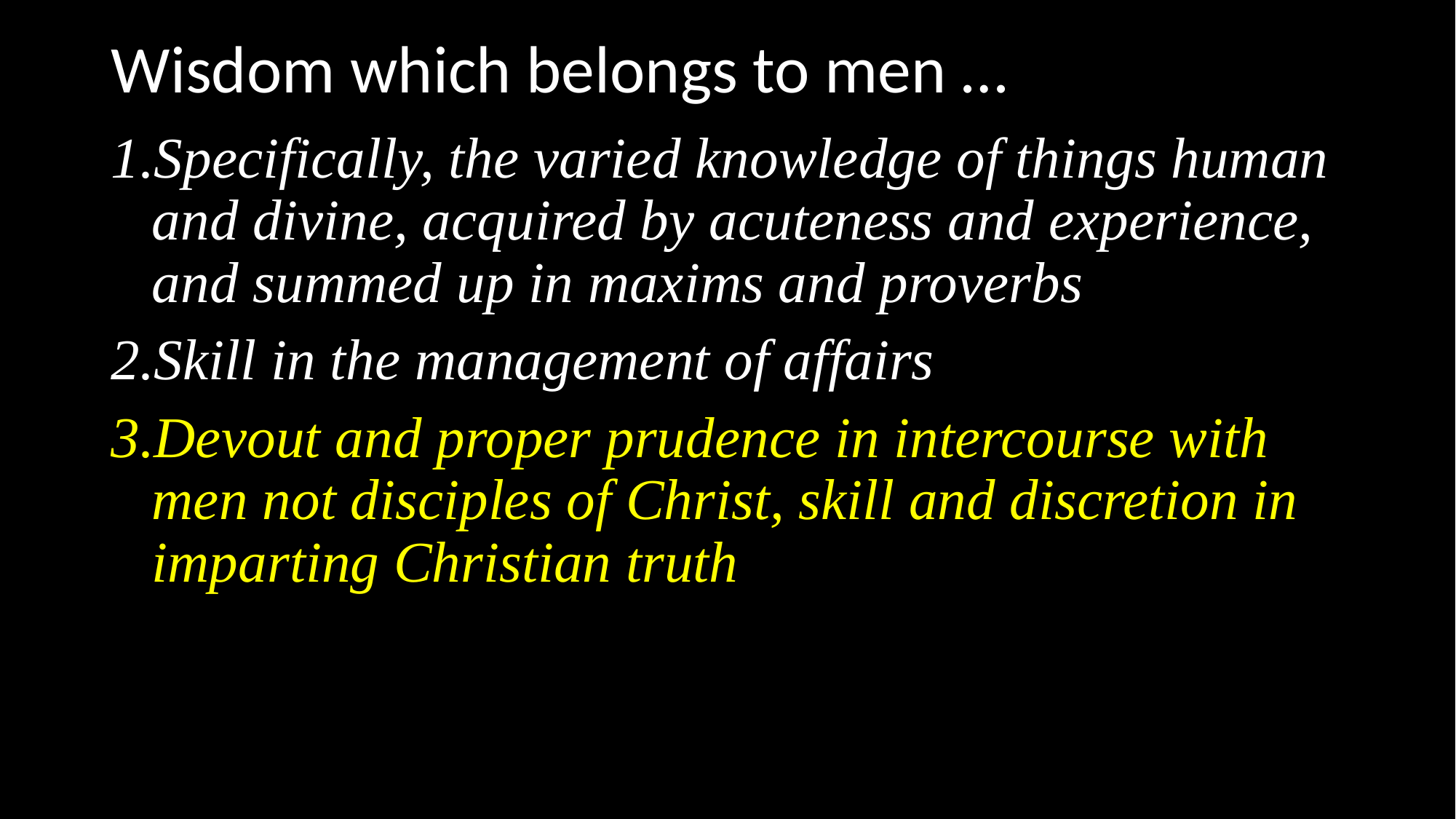

# Wisdom which belongs to men …
Specifically, the varied knowledge of things human and divine, acquired by acuteness and experience, and summed up in maxims and proverbs
Skill in the management of affairs
Devout and proper prudence in intercourse with men not disciples of Christ, skill and discretion in imparting Christian truth